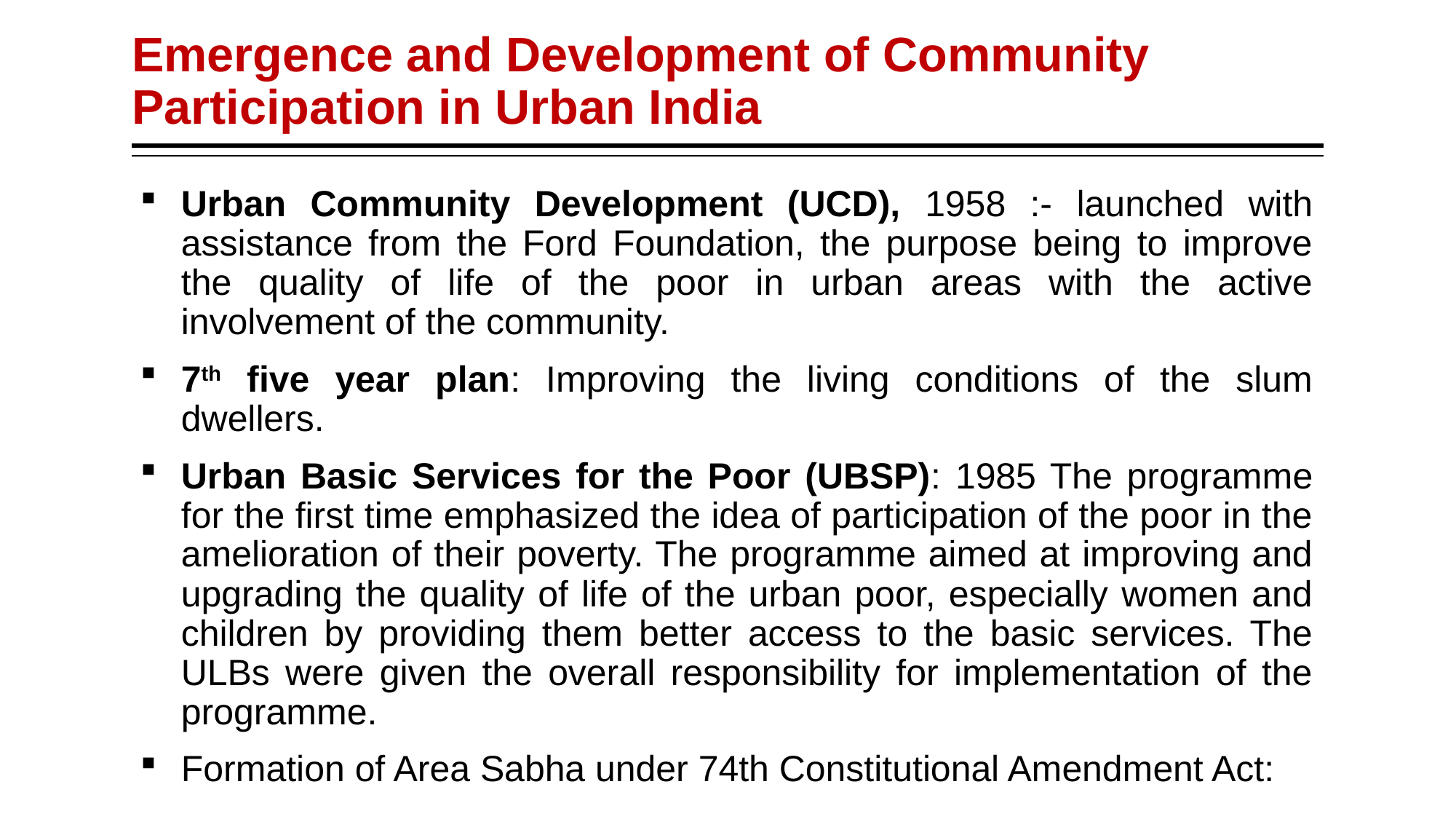

# Emergence and Development of Community Participation in Urban India
Urban Community Development (UCD), 1958 :- launched with assistance from the Ford Foundation, the purpose being to improve the quality of life of the poor in urban areas with the active involvement of the community.
7th five year plan: Improving the living conditions of the slum dwellers.
Urban Basic Services for the Poor (UBSP): 1985 The programme for the first time emphasized the idea of participation of the poor in the amelioration of their poverty. The programme aimed at improving and upgrading the quality of life of the urban poor, especially women and children by providing them better access to the basic services. The ULBs were given the overall responsibility for implementation of the programme.
Formation of Area Sabha under 74th Constitutional Amendment Act: